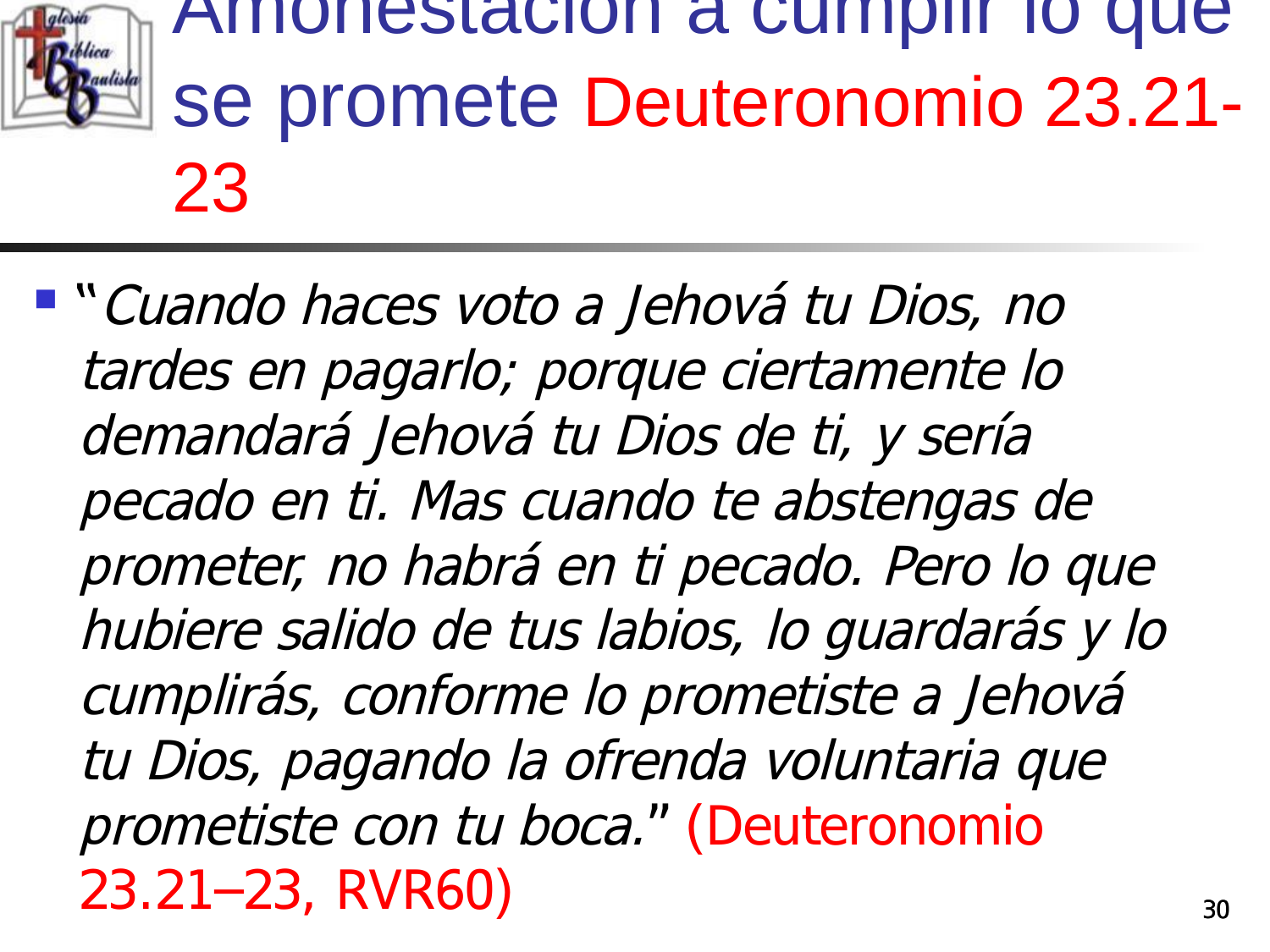

# Amonestación a cumplir lo que se promete Deuteronomio 23.21-23
“Cuando haces voto a Jehová tu Dios, no tardes en pagarlo; porque ciertamente lo demandará Jehová tu Dios de ti, y sería pecado en ti. Mas cuando te abstengas de prometer, no habrá en ti pecado. Pero lo que hubiere salido de tus labios, lo guardarás y lo cumplirás, conforme lo prometiste a Jehová tu Dios, pagando la ofrenda voluntaria que prometiste con tu boca.” (Deuteronomio 23.21–23, RVR60)

30
30